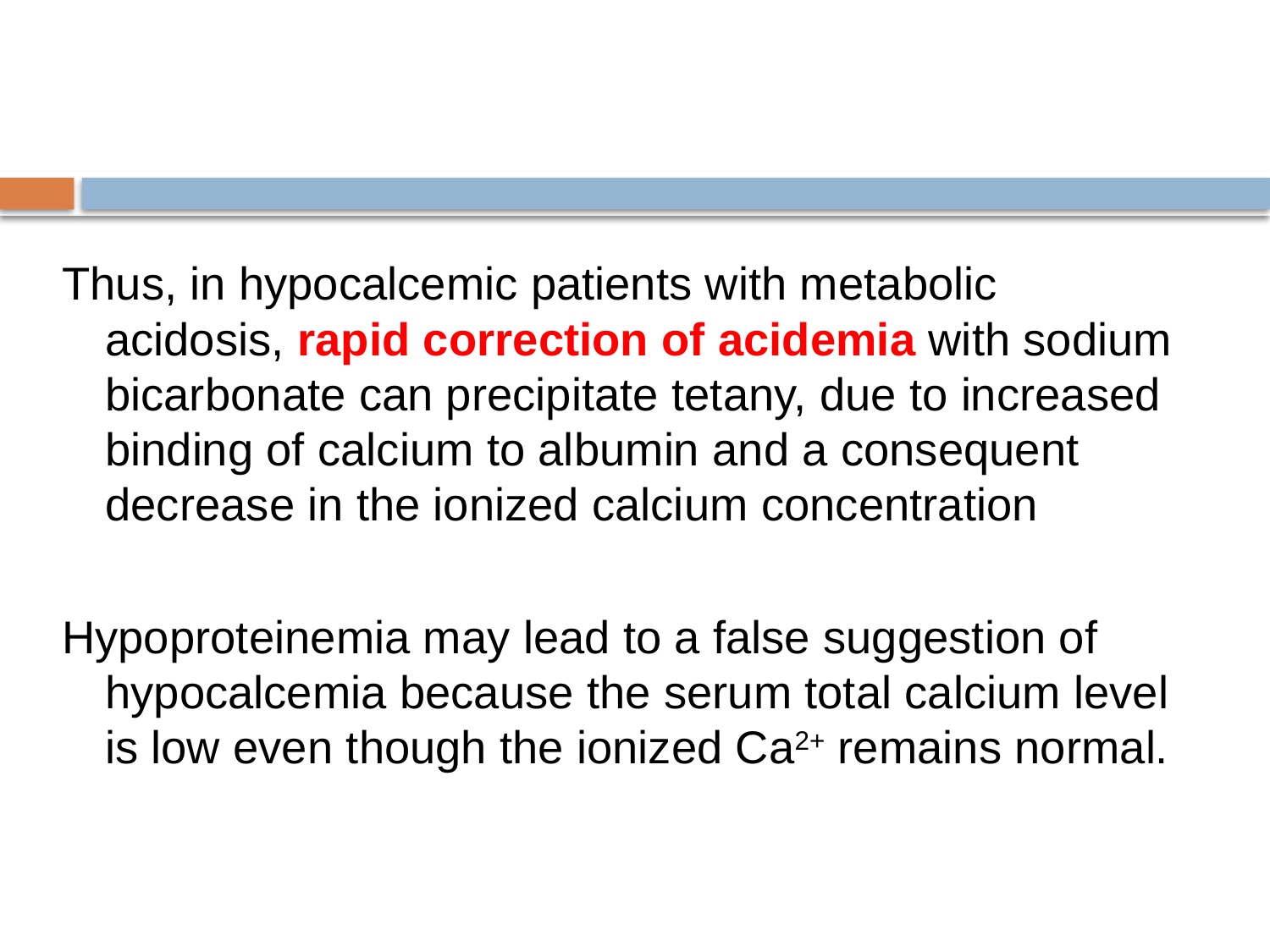

Thus, in hypocalcemic patients with metabolic acidosis, rapid correction of acidemia with sodium bicarbonate can precipitate tetany, due to increased binding of calcium to albumin and a consequent decrease in the ionized calcium concentration

Hypoproteinemia may lead to a false suggestion of hypocalcemia because the serum total calcium level is low even though the ionized Ca2+ remains normal.